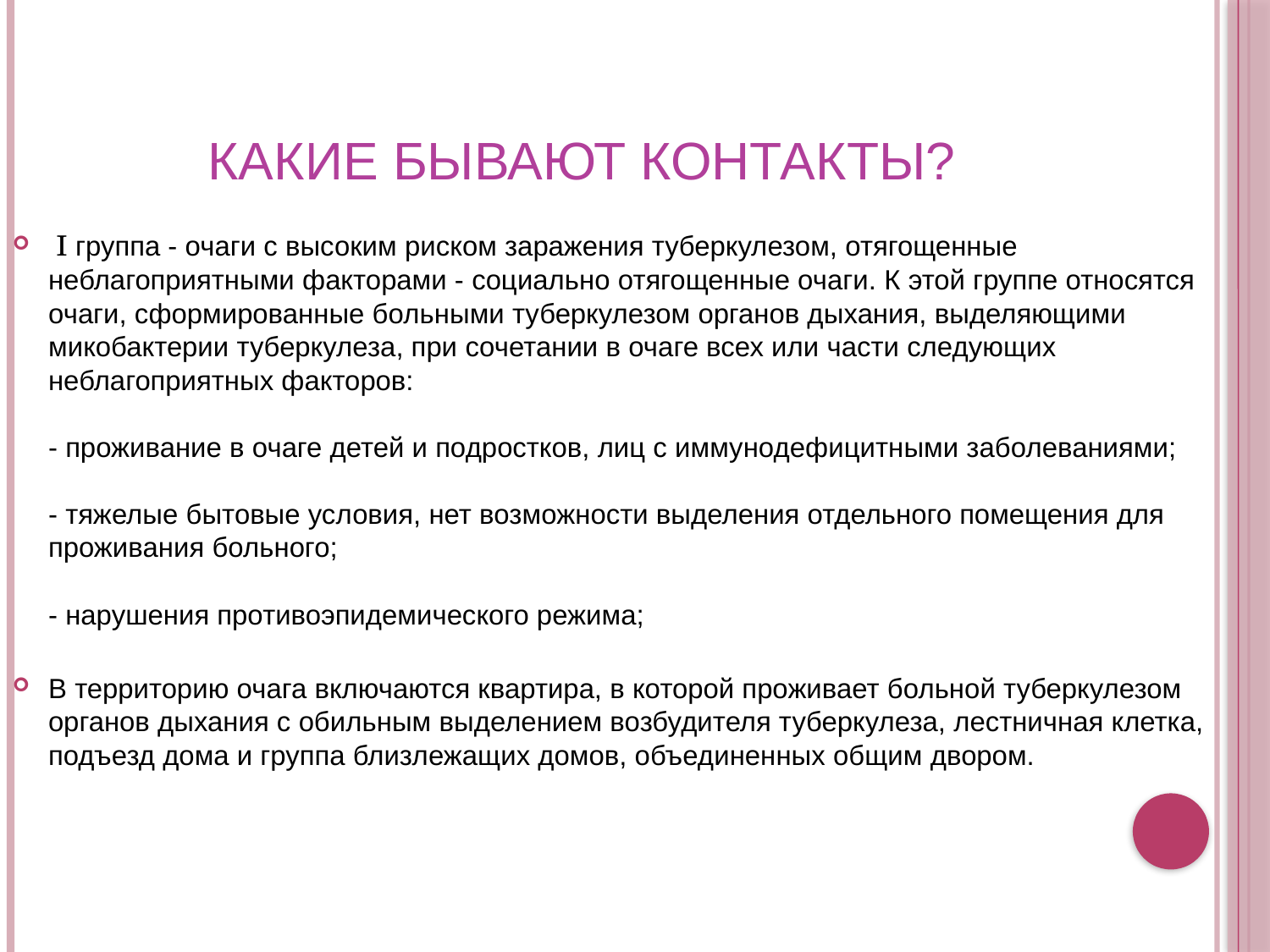

# Какие бывают контакты?
 I группа - очаги с высоким риском заражения туберкулезом, отягощенные неблагоприятными факторами - социально отягощенные очаги. К этой группе относятся очаги, сформированные больными туберкулезом органов дыхания, выделяющими микобактерии туберкулеза, при сочетании в очаге всех или части следующих неблагоприятных факторов:
- проживание в очаге детей и подростков, лиц с иммунодефицитными заболеваниями;
- тяжелые бытовые условия, нет возможности выделения отдельного помещения для проживания больного;
- нарушения противоэпидемического режима;
В территорию очага включаются квартира, в которой проживает больной туберкулезом органов дыхания с обильным выделением возбудителя туберкулеза, лестничная клетка, подъезд дома и группа близлежащих домов, объединенных общим двором.